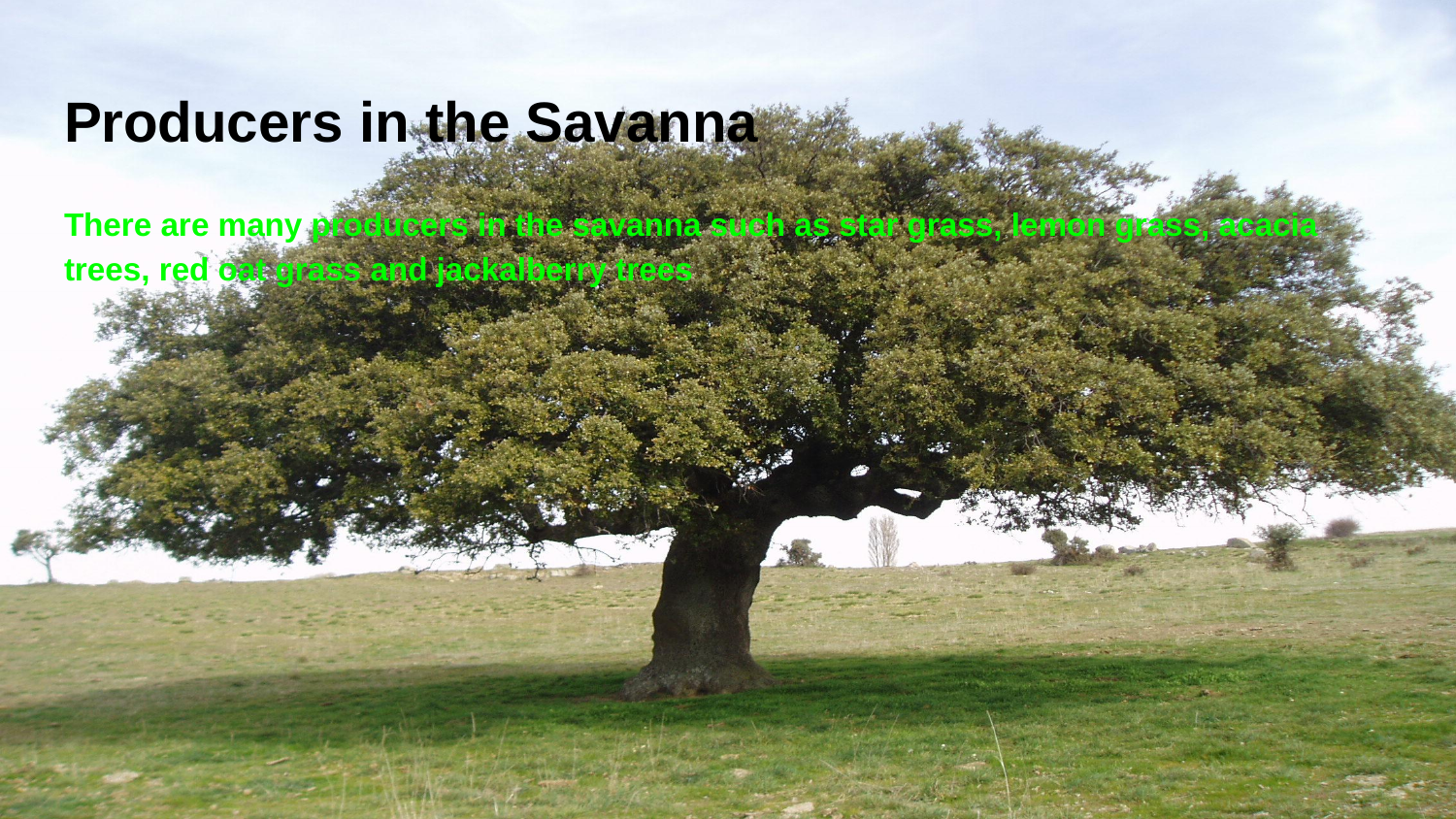

# Producers in the Savanna
There are many producers in the savanna such as star grass, lemon grass, acacia trees, red oat grass and jackalberry trees